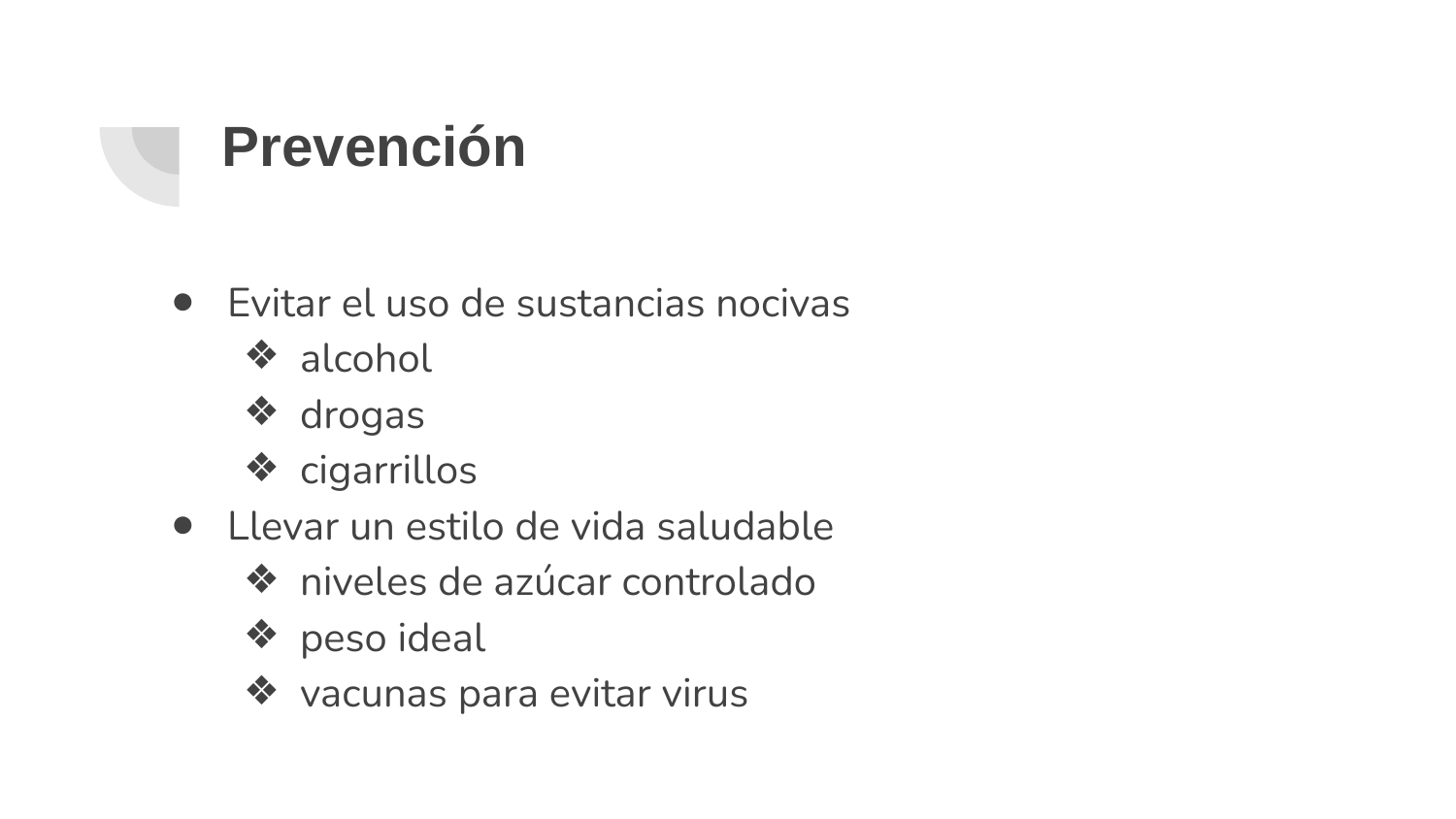

# Prevención
Evitar el uso de sustancias nocivas
alcohol
drogas
cigarrillos
Llevar un estilo de vida saludable
niveles de azúcar controlado
peso ideal
vacunas para evitar virus